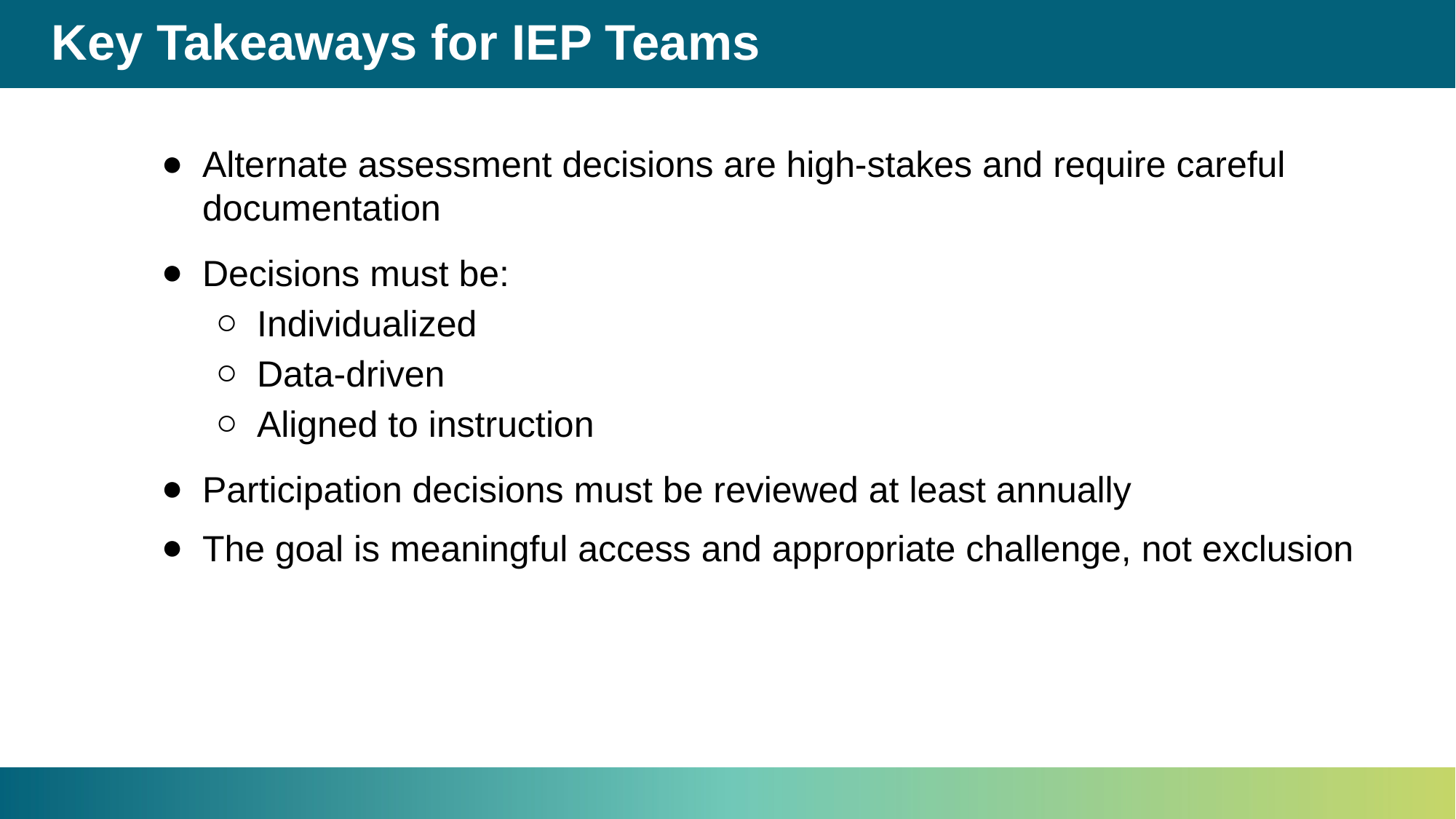

# Key Takeaways for IEP Teams
Alternate assessment decisions are high-stakes and require careful documentation
Decisions must be:
Individualized
Data-driven
Aligned to instruction
Participation decisions must be reviewed at least annually
The goal is meaningful access and appropriate challenge, not exclusion